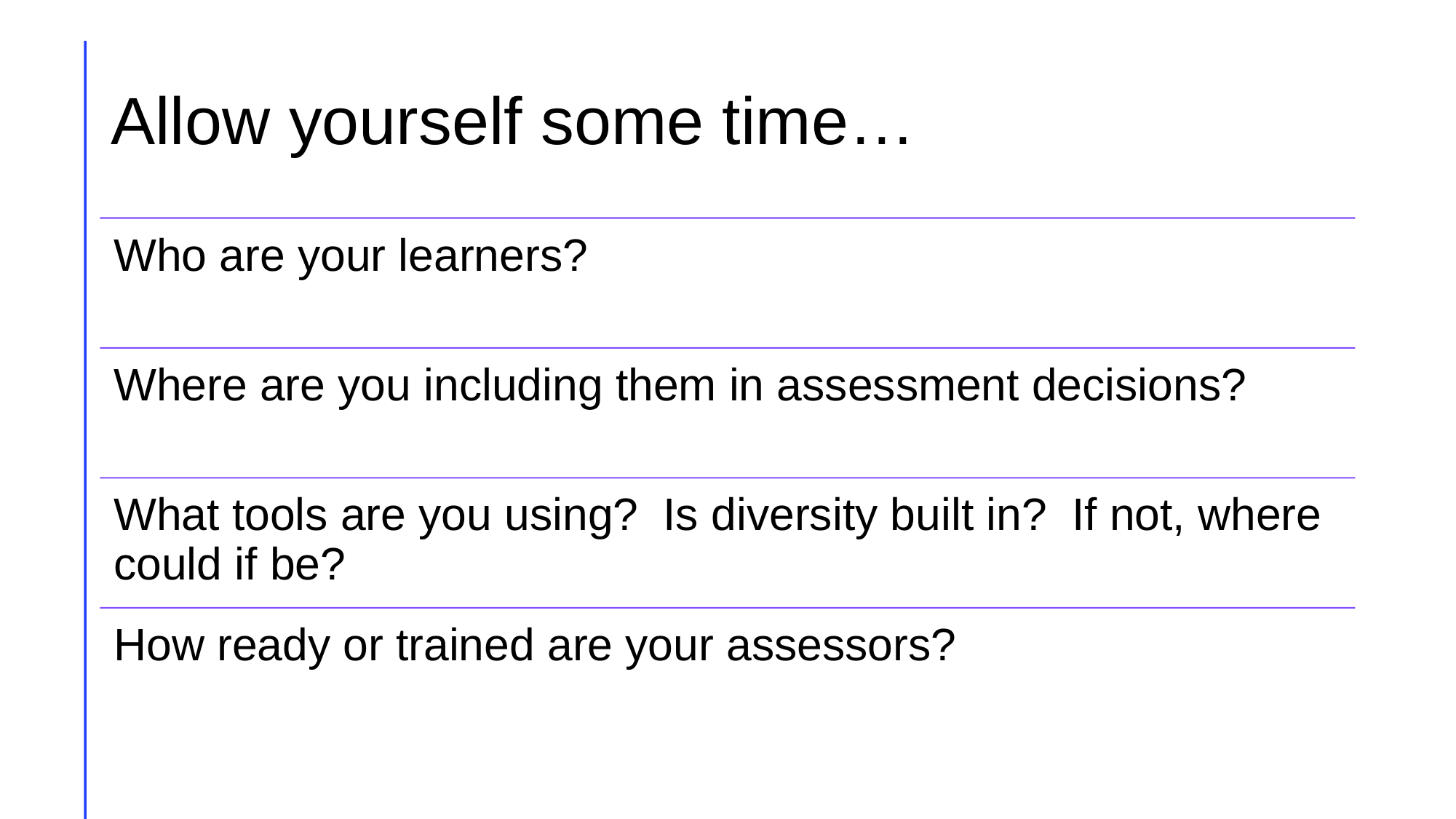

# Allow yourself some time…
Who are your learners?
Where are you including them in assessment decisions?
What tools are you using?  Is diversity built in?  If not, where could if be?
How ready or trained are your assessors?